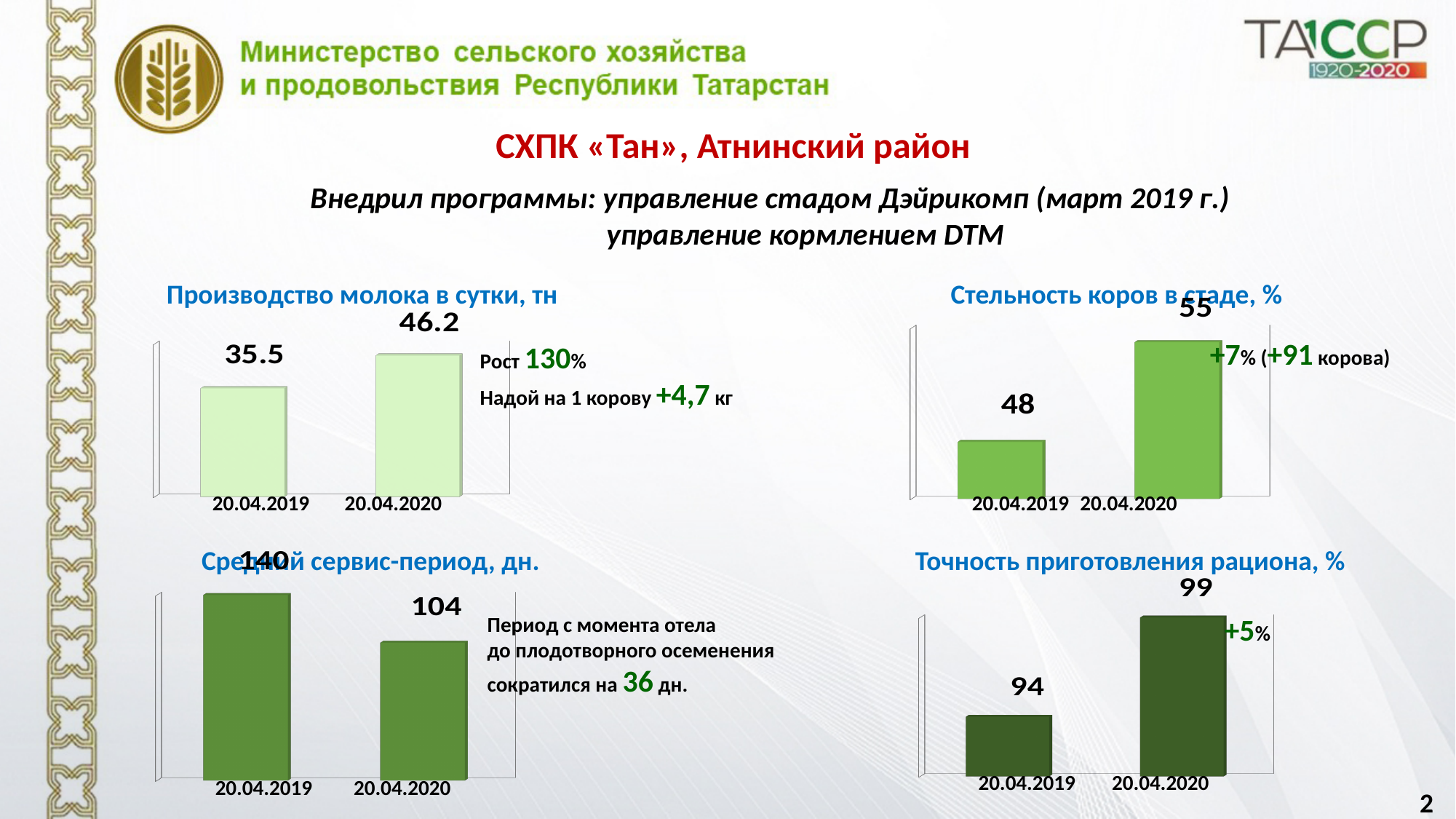

СХПК «Тан», Атнинский район
Внедрил программы: управление стадом Дэйрикомп (март 2019 г.)
	 управление кормлением DTM
Производство молока в сутки, тн
Стельность коров в стаде, %

[unsupported chart]

[unsupported chart]

+7% (+91 корова)
Рост 130%
Надой на 1 корову +4,7 кг
20.04.2019
20.04.2020
20.04.2019
20.04.2020
Средний сервис-период, дн.
Точность приготовления рациона, %

[unsupported chart]

[unsupported chart]

Период с момента отела
до плодотворного осеменения
сократился на 36 дн.
+5%
20.04.2019
20.04.2020
20.04.2019
20.04.2020
2